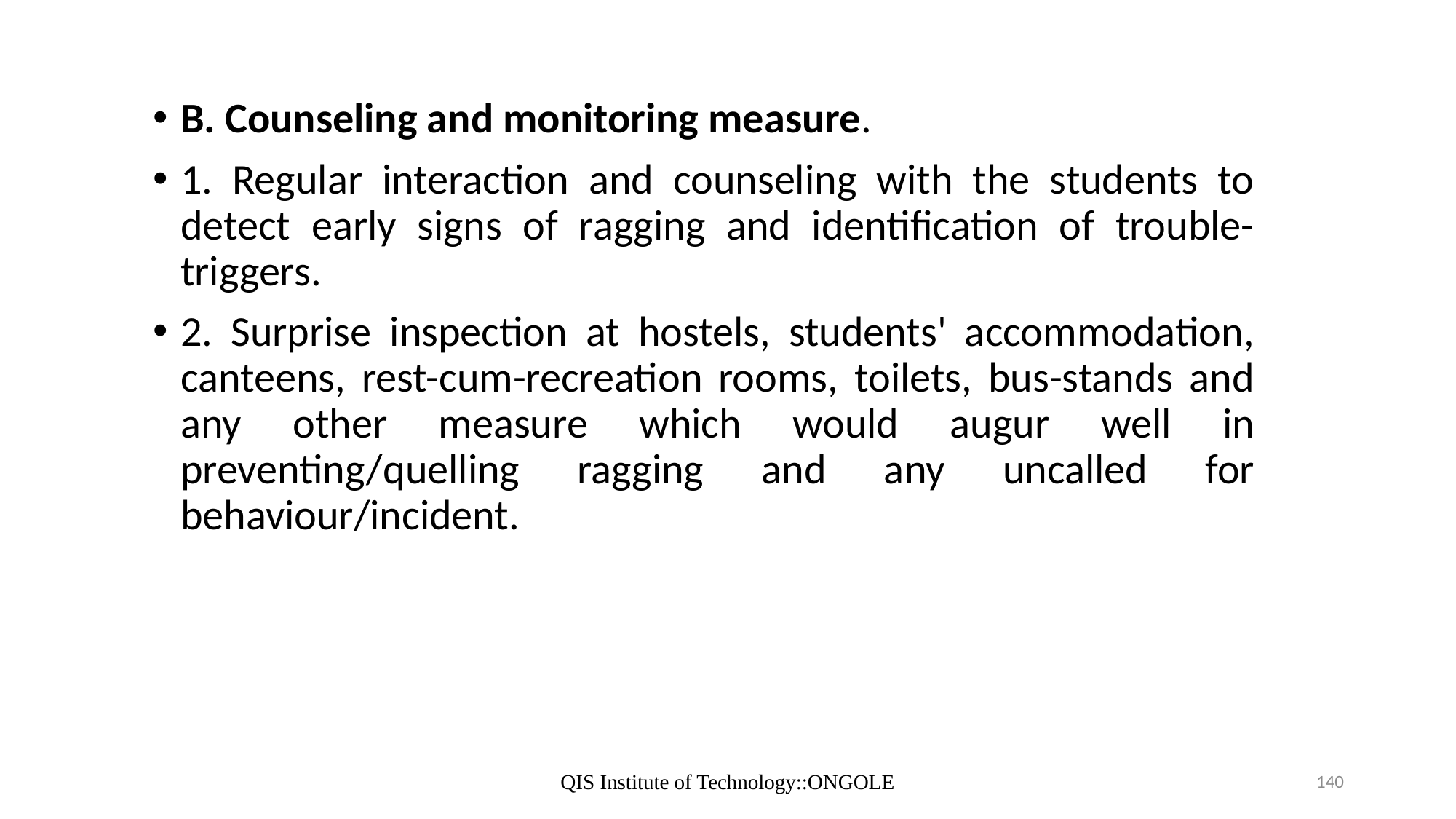

B. Counseling and monitoring measure.
1. Regular interaction and counseling with the students to detect early signs of ragging and identification of trouble-triggers.
2. Surprise inspection at hostels, students' accommodation, canteens, rest-cum-recreation rooms, toilets, bus-stands and any other measure which would augur well in preventing/quelling ragging and any uncalled for behaviour/incident.
QIS Institute of Technology::ONGOLE
140